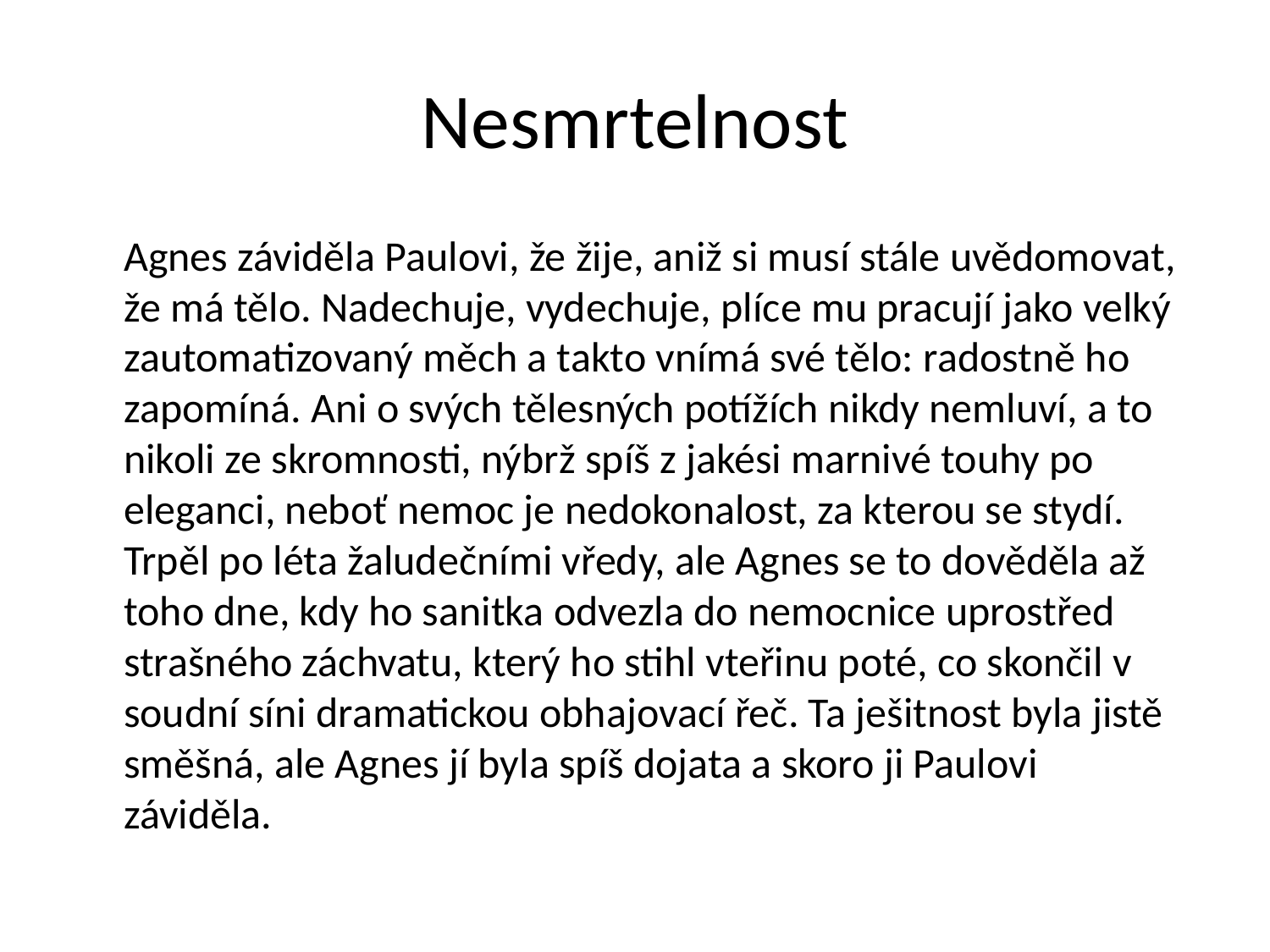

# Nesmrtelnost
	Agnes záviděla Paulovi, že žije, aniž si musí stále uvědomovat, že má tělo. Nadechuje, vydechuje, plíce mu pracují jako velký zautomatizovaný měch a takto vnímá své tělo: radostně ho zapomíná. Ani o svých tělesných potížích nikdy nemluví, a to nikoli ze skromnosti, nýbrž spíš z jakési marnivé touhy po eleganci, neboť nemoc je nedokonalost, za kterou se stydí. Trpěl po léta žaludečními vředy, ale Agnes se to dověděla až toho dne, kdy ho sanitka odvezla do nemocnice uprostřed strašného záchvatu, který ho stihl vteřinu poté, co skončil v soudní síni dramatickou obhajovací řeč. Ta ješitnost byla jistě směšná, ale Agnes jí byla spíš dojata a skoro ji Paulovi záviděla.